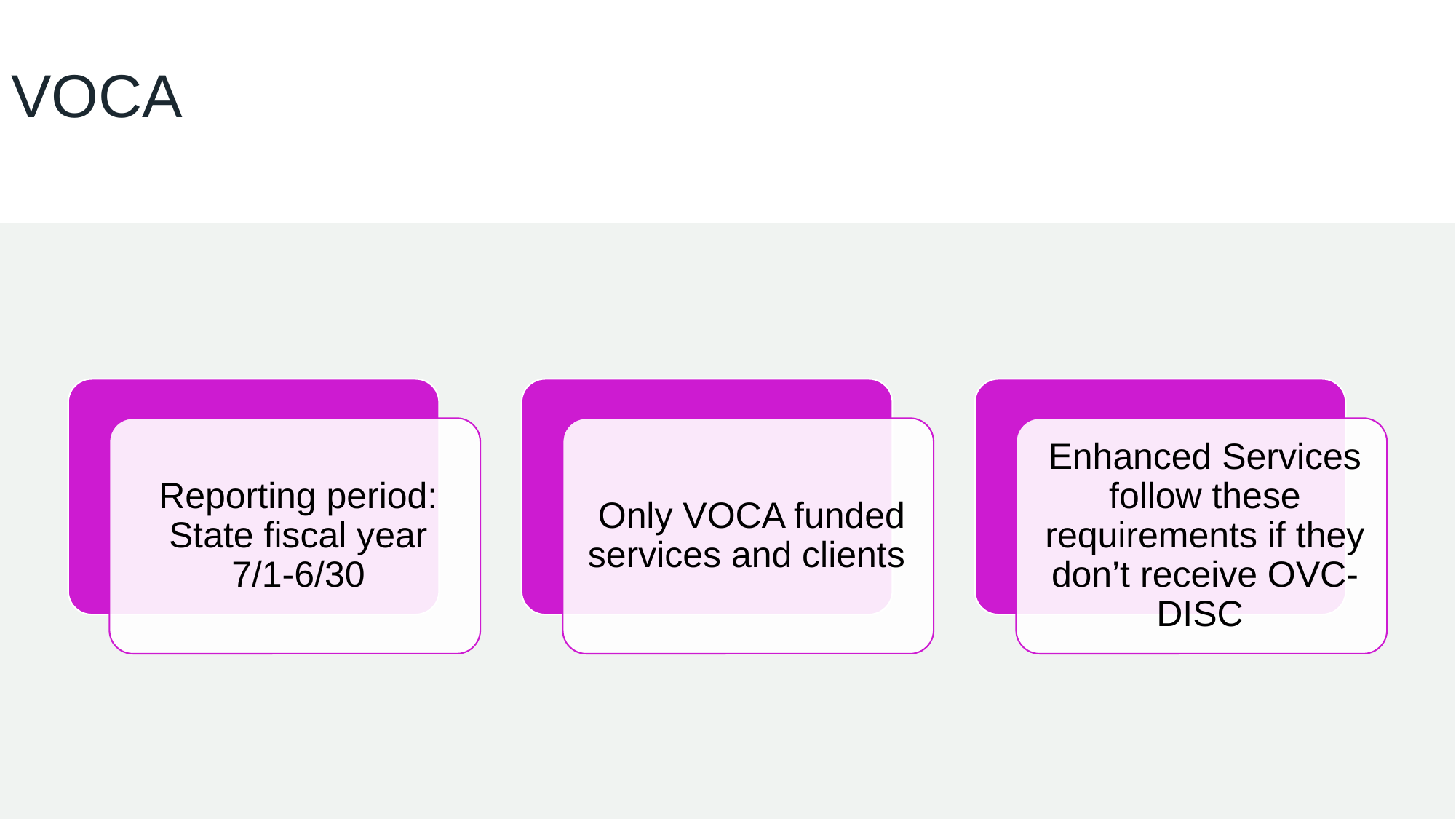

# VOCA

Reporting period: State fiscal year 7/1-6/30
Only VOCA funded services and clients
Enhanced Services follow these requirements if they don’t receive OVC-DISC